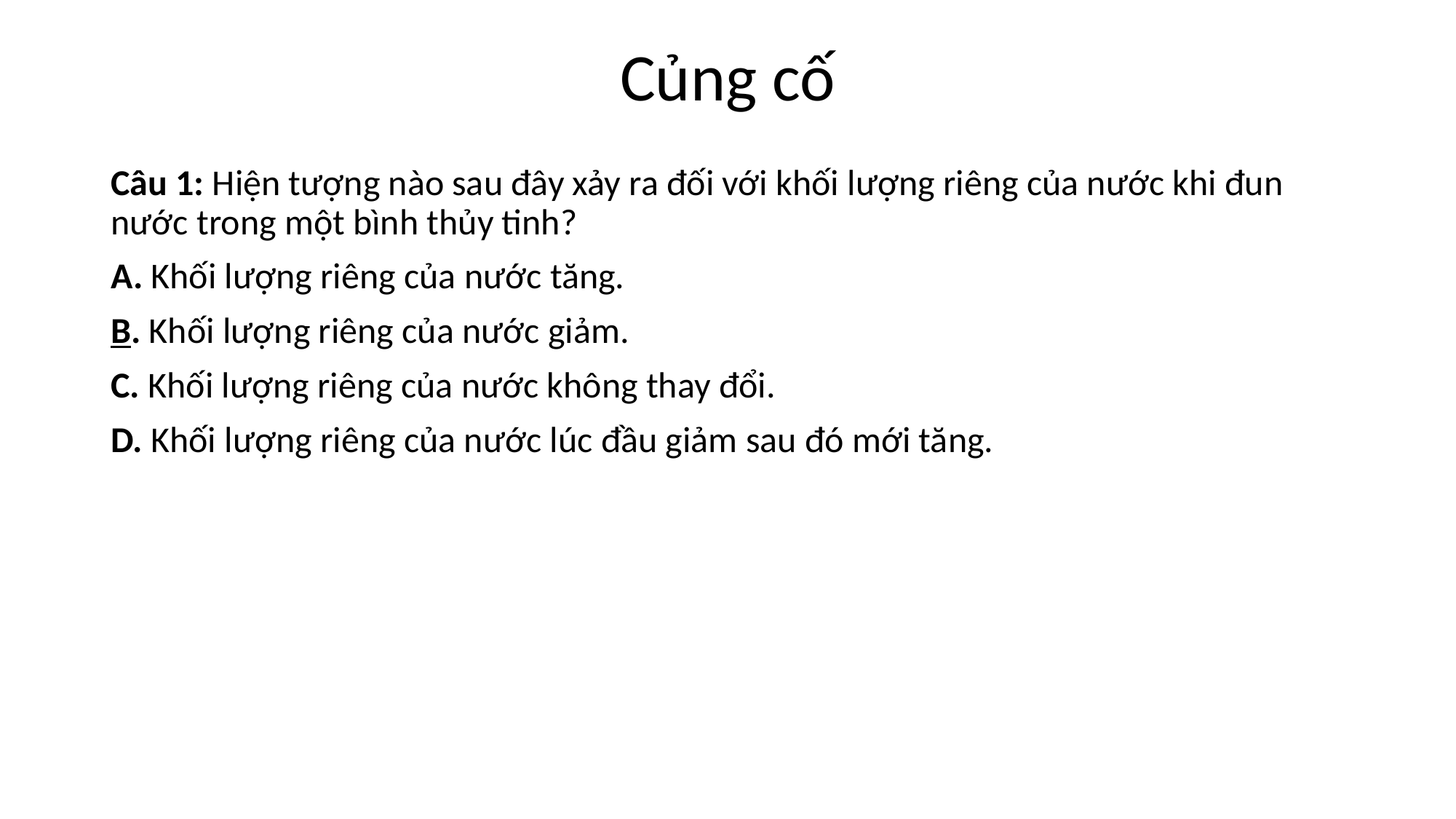

# Củng cố
Câu 1: Hiện tượng nào sau đây xảy ra đối với khối lượng riêng của nước khi đun nước trong một bình thủy tinh?
A. Khối lượng riêng của nước tăng.
B. Khối lượng riêng của nước giảm.
C. Khối lượng riêng của nước không thay đổi.
D. Khối lượng riêng của nước lúc đầu giảm sau đó mới tăng.